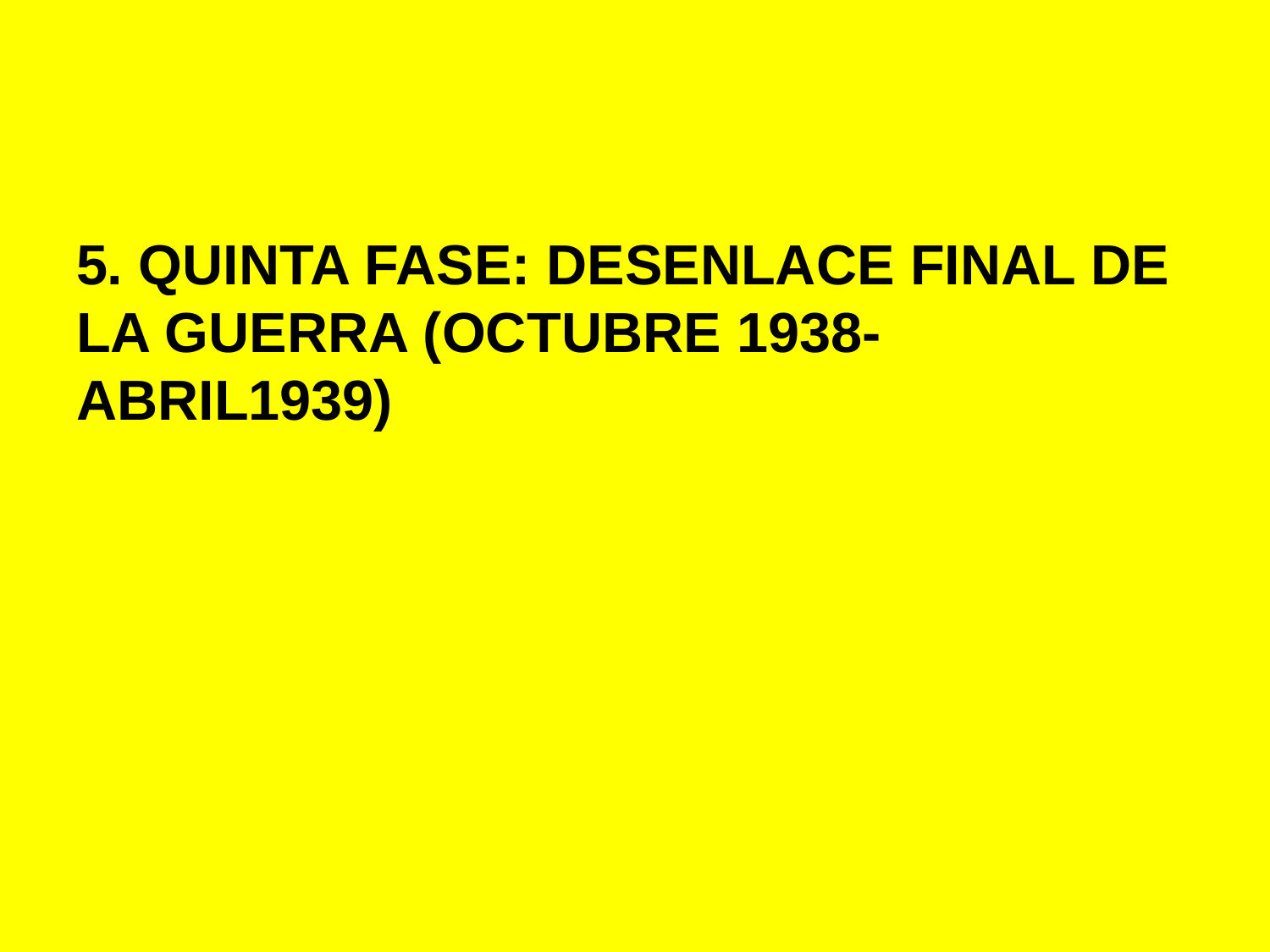

#
5. QUINTA FASE: DESENLACE FINAL DE LA GUERRA (OCTUBRE 1938-ABRIL1939)